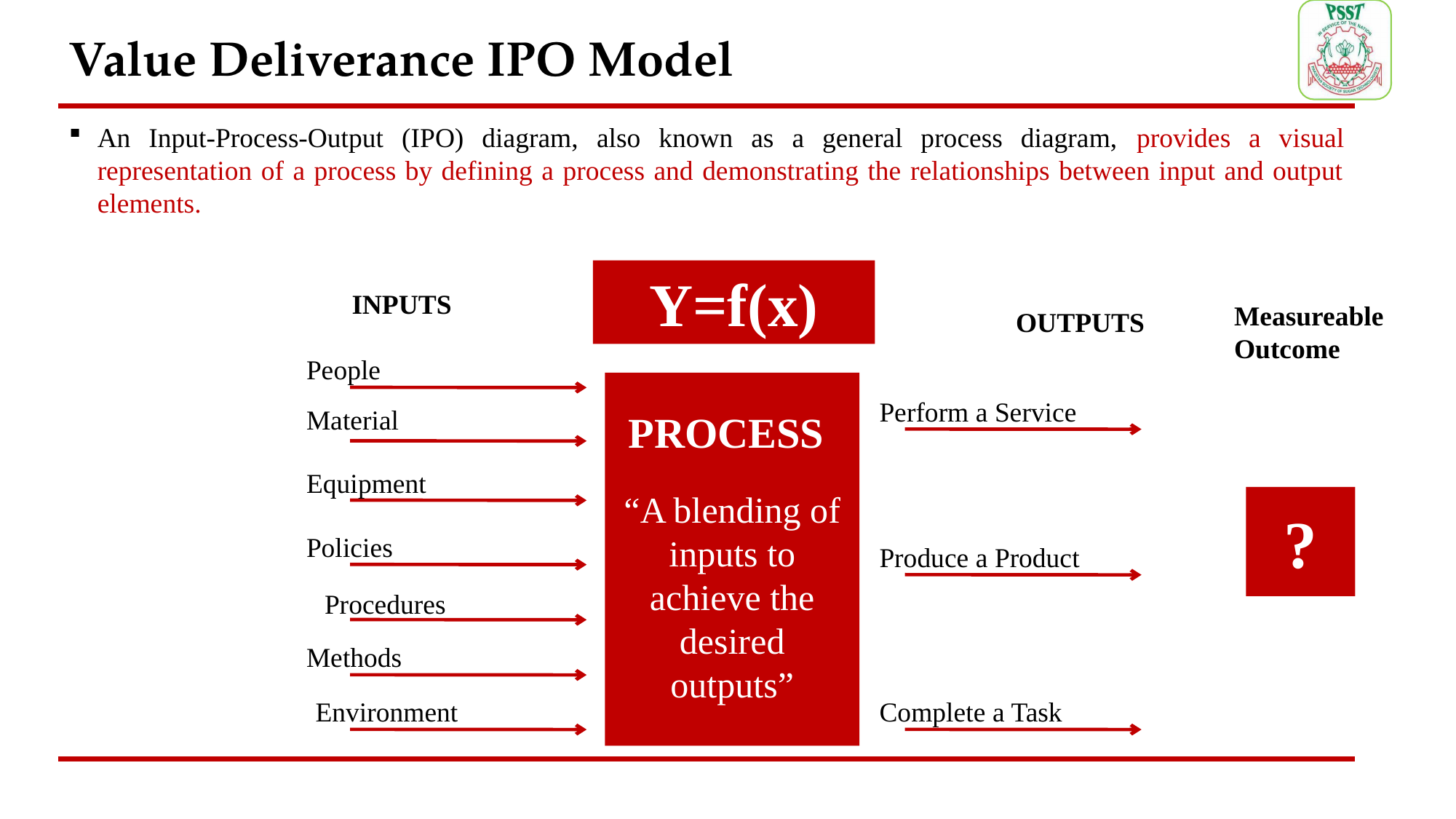

# Value Deliverance IPO Model
An Input-Process-Output (IPO) diagram, also known as a general process diagram, provides a visual representation of a process by defining a process and demonstrating the relationships between input and output elements.
Y=f(x)
INPUTS
OUTPUTS
People

“A blending of inputs to achieve the desired outputs”
Perform a Service
PROCESS
Material
Equipment
Policies
Produce a Product
Procedures
Methods
Environment
Complete a Task
Measureable Outcome
?